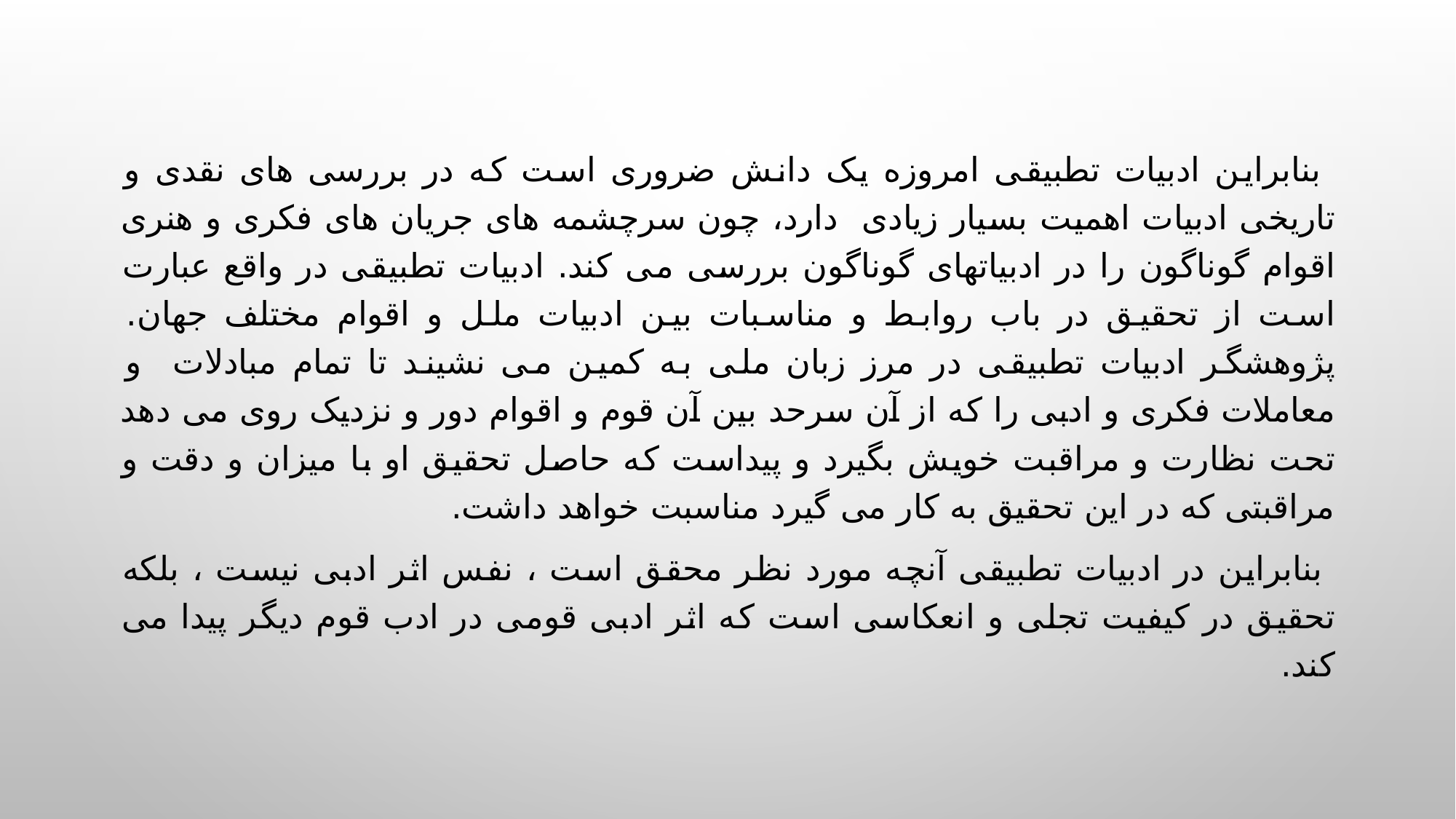

بنابراین ادبیات تطبیقی امروزه یک دانش ضروری است که در بررسی های نقدی و تاریخی ادبیات اهمیت بسیار زیادی  دارد، چون سرچشمه های جریان های فکری و هنری اقوام گوناگون را در ادبیاتهای گوناگون بررسی می کند. ادبیات تطبیقی در واقع عبارت است از تحقیق در باب روابط و مناسبات بین ادبیات ملل و اقوام مختلف جهان. پژوهشگر ادبیات تطبیقی در مرز زبان ملی به کمین می نشیند تا تمام مبادلات  و معاملات فکری و ادبی را که از آن سرحد بین آن قوم و اقوام دور و نزدیک روی می دهد تحت نظارت و مراقبت خویش بگیرد و پیداست که حاصل تحقیق او با میزان و دقت و مراقبتی که در این تحقیق به کار می گیرد مناسبت خواهد داشت.
 بنابراین در ادبیات تطبیقی آنچه مورد نظر محقق است ، نفس اثر ادبی نیست ، بلکه تحقیق در کیفیت تجلی و انعکاسی است که اثر ادبی قومی در ادب قوم دیگر پیدا می کند.